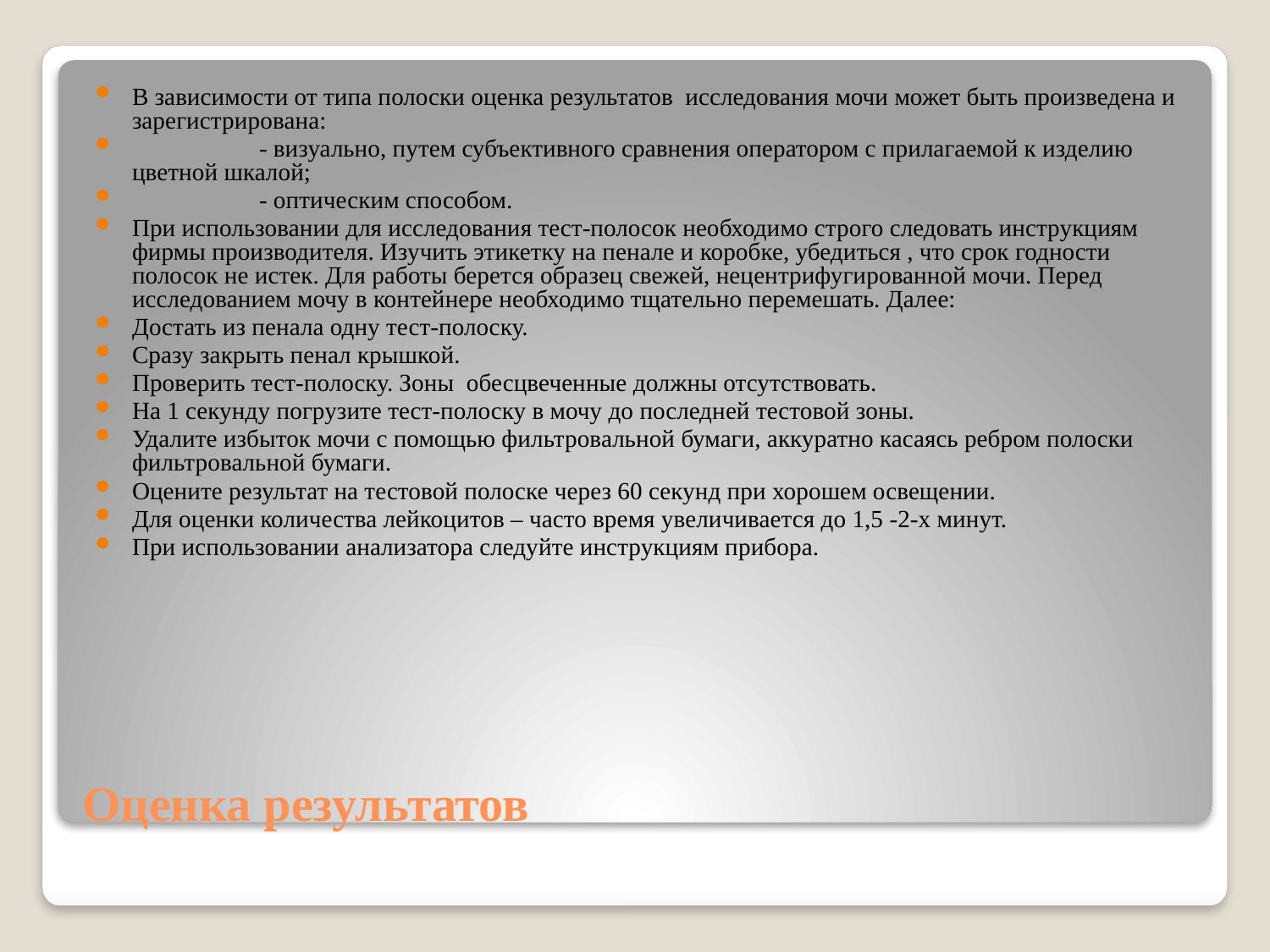

В зависимости от типа полоски оценка результатов  исследования мочи может быть произведена и зарегистрирована:
	- визуально, путем субъективного сравнения оператором с прилагаемой к изделию цветной шкалой;
	- оптическим способом.
При использовании для исследования тест-полосок необходимо строго следовать инструкциям фирмы производителя. Изучить этикетку на пенале и коробке, убедиться , что срок годности полосок не истек. Для работы берется образец свежей, нецентрифугированной мочи. Перед исследованием мочу в контейнере необходимо тщательно перемешать. Далее:
Достать из пенала одну тест-полоску.
Сразу закрыть пенал крышкой.
Проверить тест-полоску. Зоны  обесцвеченные должны отсутствовать.
На 1 секунду погрузите тест-полоску в мочу до последней тестовой зоны.
Удалите избыток мочи с помощью фильтровальной бумаги, аккуратно касаясь ребром полоски фильтровальной бумаги.
Оцените результат на тестовой полоске через 60 секунд при хорошем освещении.
Для оценки количества лейкоцитов – часто время увеличивается до 1,5 -2-х минут.
При использовании анализатора следуйте инструкциям прибора.
# Оценка результатов